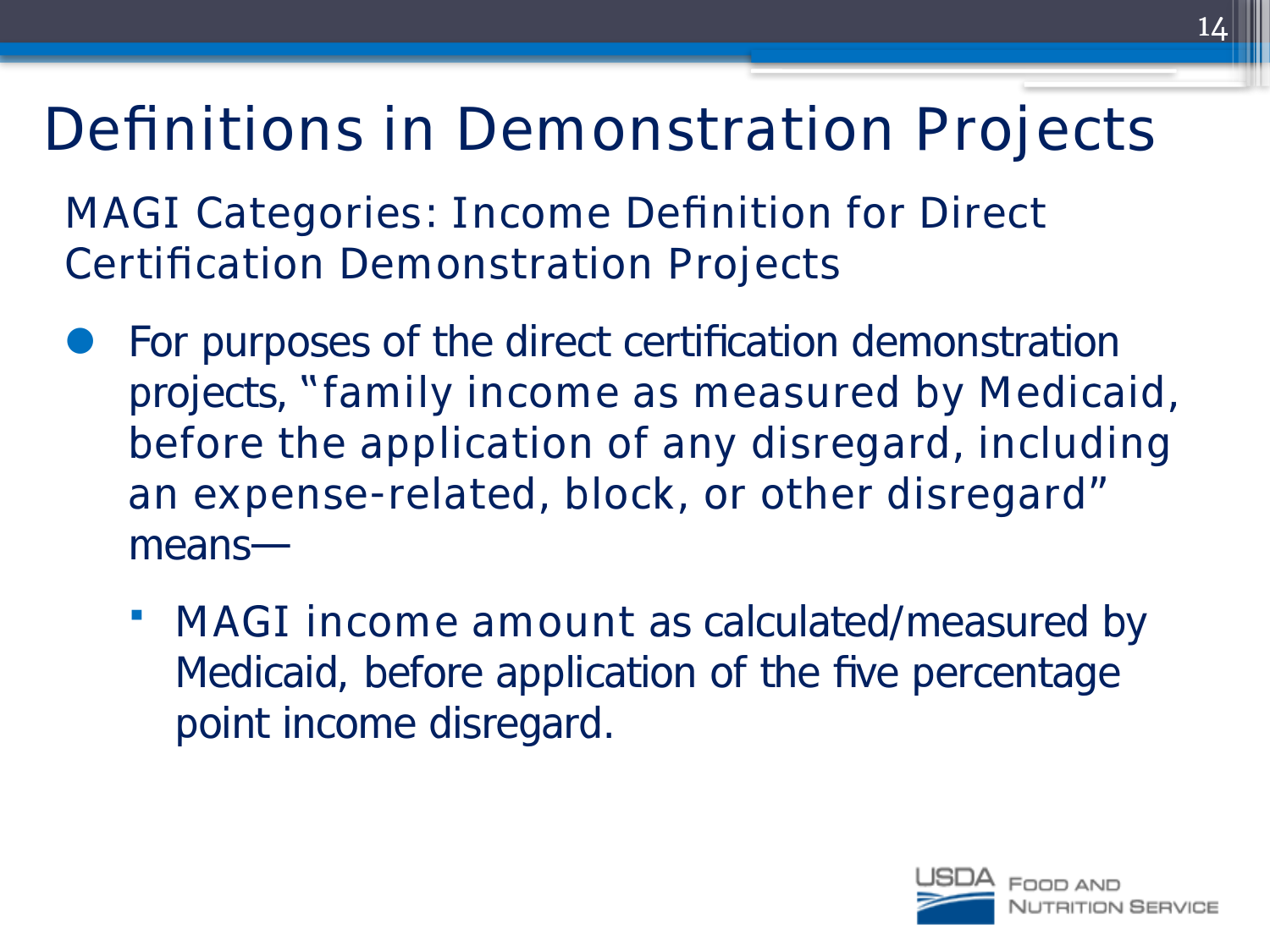

14
# Definitions in Demonstration Projects
MAGI Categories: Income Definition for Direct Certification Demonstration Projects
For purposes of the direct certification demonstration projects, “family income as measured by Medicaid, before the application of any disregard, including an expense-related, block, or other disregard” means—
MAGI income amount as calculated/measured by Medicaid, before application of the five percentage point income disregard.